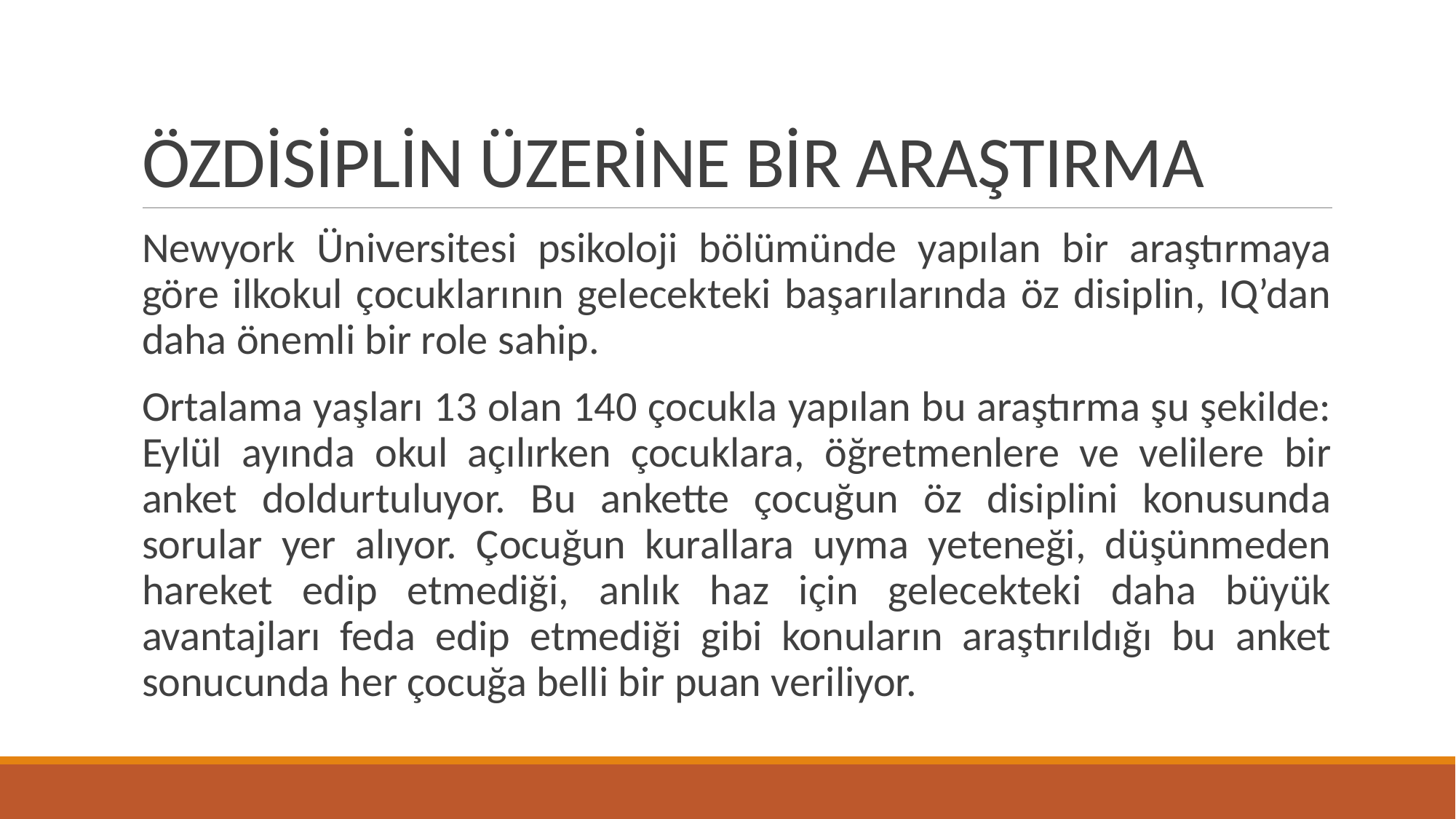

# ÖZDİSİPLİN ÜZERİNE BİR ARAŞTIRMA
Newyork Üniversitesi psikoloji bölümünde yapılan bir araştırmaya göre ilkokul çocuklarının gelecekteki başarılarında öz disiplin, IQ’dan daha önemli bir role sahip.
Ortalama yaşları 13 olan 140 çocukla yapılan bu araştırma şu şekilde: Eylül ayında okul açılırken çocuklara, öğretmenlere ve velilere bir anket doldurtuluyor. Bu ankette çocuğun öz disiplini konusunda sorular yer alıyor. Çocuğun kurallara uyma yeteneği, düşünmeden hareket edip etmediği, anlık haz için gelecekteki daha büyük avantajları feda edip etmediği gibi konuların araştırıldığı bu anket sonucunda her çocuğa belli bir puan veriliyor.